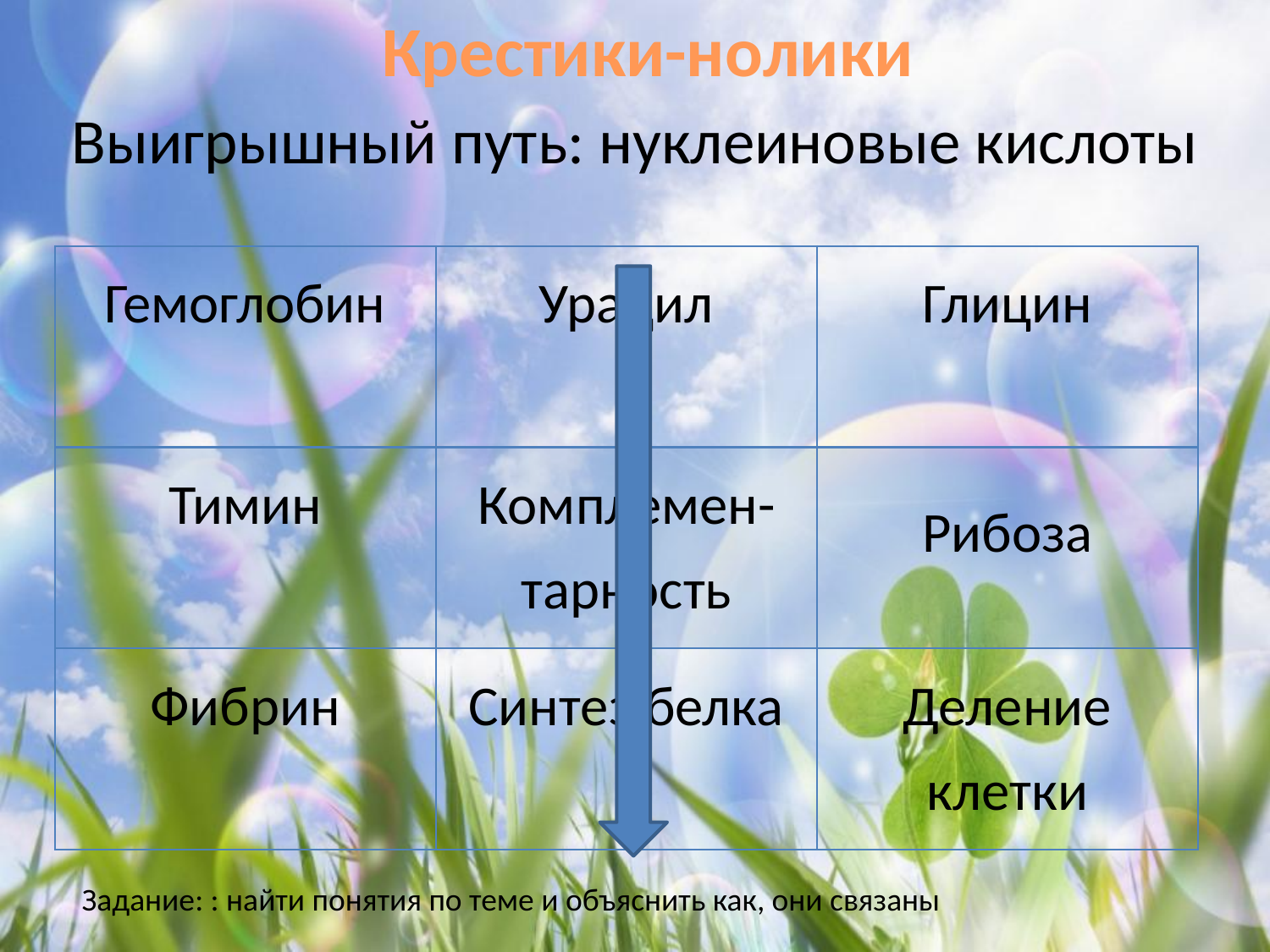

Крестики-нолики
# Выигрышный путь: нуклеиновые кислоты
| Гемоглобин | Урацил | Глицин |
| --- | --- | --- |
| Тимин | Комплемен-тарность | Рибоза |
| Фибрин | Синтез белка | Деление клетки |

Задание: : найти понятия по теме и объяснить как, они связаны